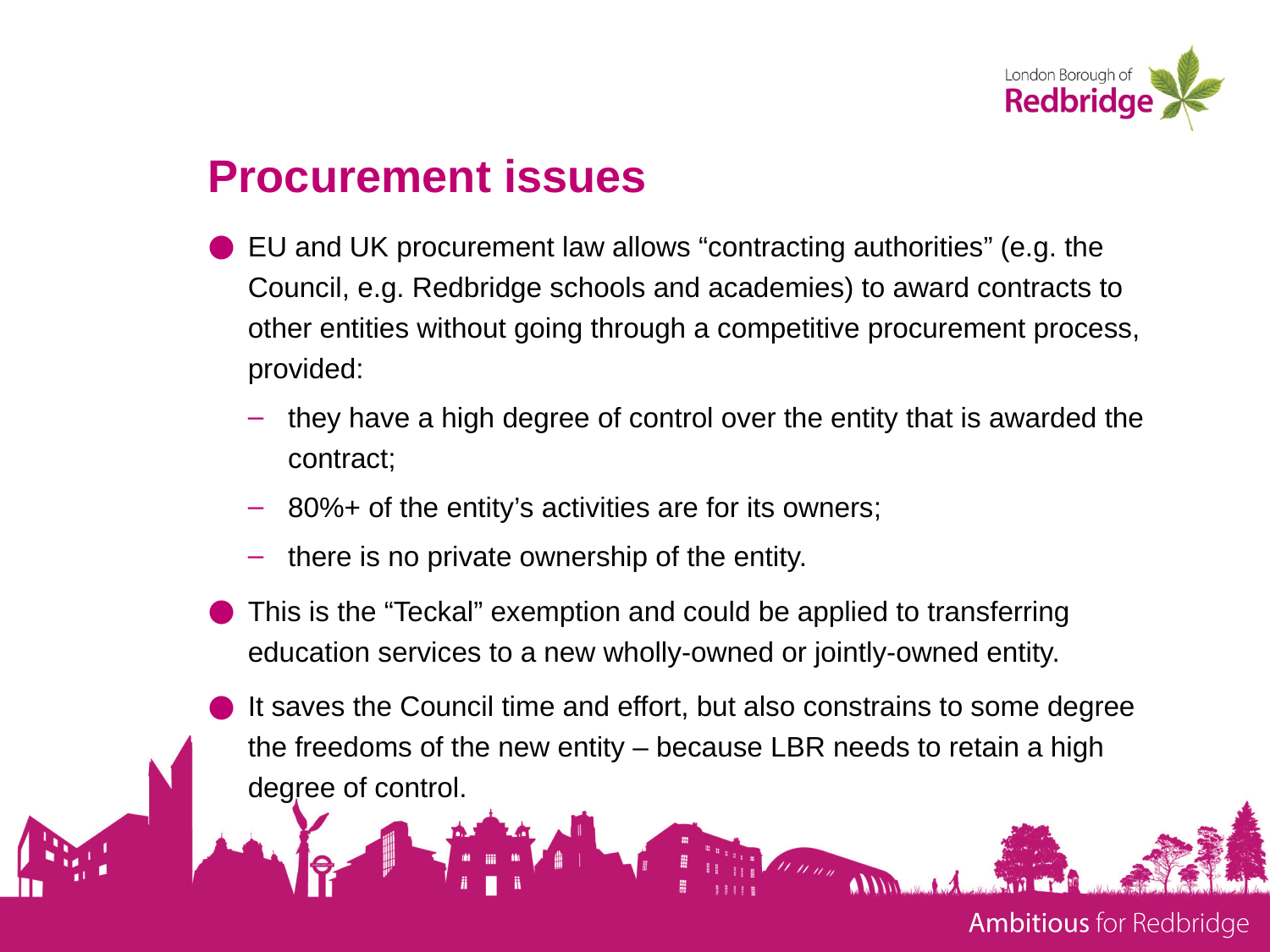

# Procurement issues
EU and UK procurement law allows “contracting authorities” (e.g. the Council, e.g. Redbridge schools and academies) to award contracts to other entities without going through a competitive procurement process, provided:
they have a high degree of control over the entity that is awarded the contract;
80%+ of the entity’s activities are for its owners;
there is no private ownership of the entity.
This is the “Teckal” exemption and could be applied to transferring education services to a new wholly-owned or jointly-owned entity.
It saves the Council time and effort, but also constrains to some degree the freedoms of the new entity – because LBR needs to retain a high degree of control.